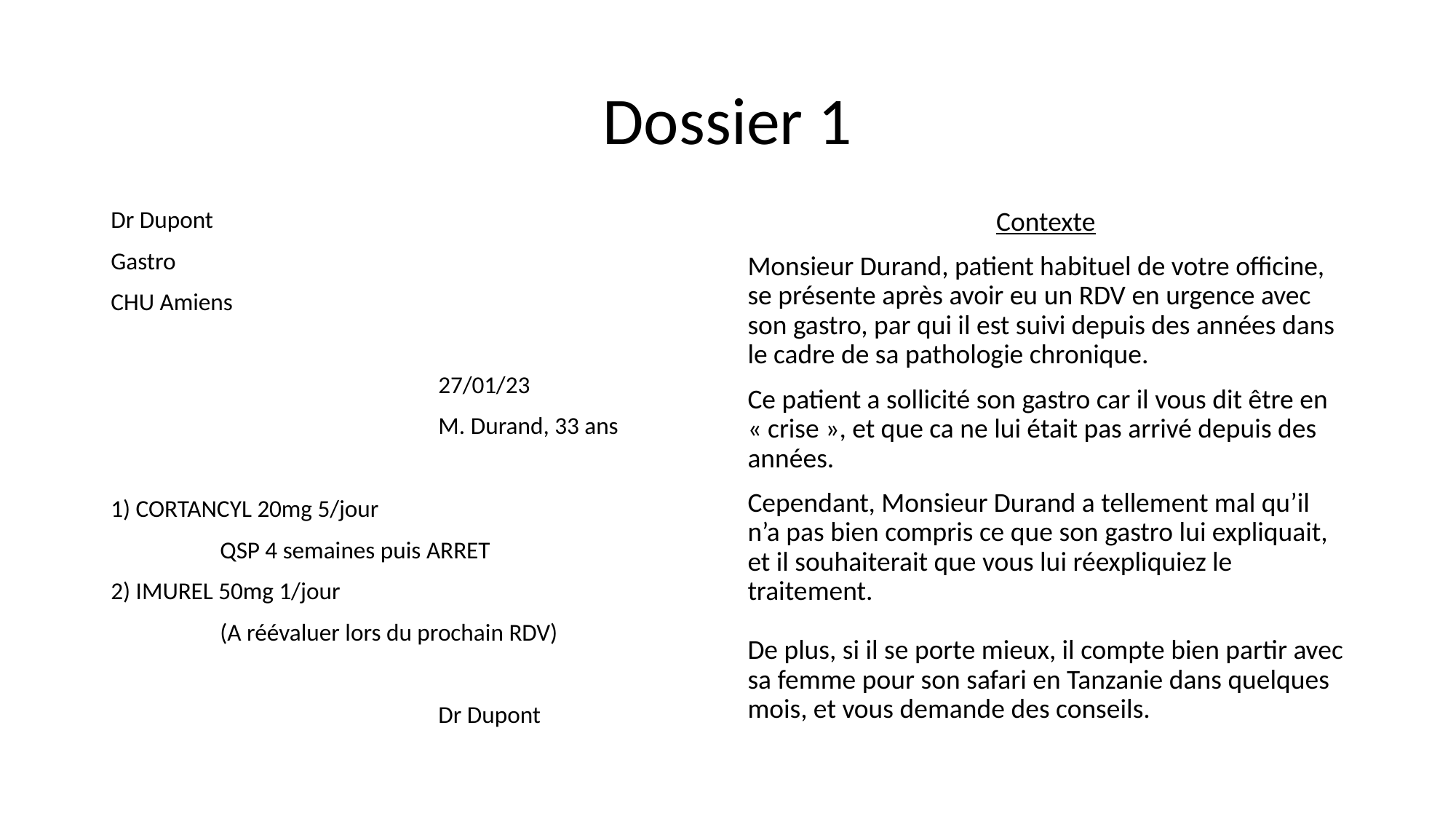

# Dossier 1
Dr Dupont
Gastro
CHU Amiens

			27/01/23
			M. Durand, 33 ans

1) CORTANCYL 20mg 5/jour
	QSP 4 semaines puis ARRET
2) IMUREL 50mg 1/jour
	(A réévaluer lors du prochain RDV)

			Dr Dupont

Contexte
Monsieur Durand, patient habituel de votre officine, se présente après avoir eu un RDV en urgence avec son gastro, par qui il est suivi depuis des années dans le cadre de sa pathologie chronique.
Ce patient a sollicité son gastro car il vous dit être en « crise », et que ca ne lui était pas arrivé depuis des années.
Cependant, Monsieur Durand a tellement mal qu’il n’a pas bien compris ce que son gastro lui expliquait, et il souhaiterait que vous lui réexpliquiez le traitement.
De plus, si il se porte mieux, il compte bien partir avec sa femme pour son safari en Tanzanie dans quelques mois, et vous demande des conseils.